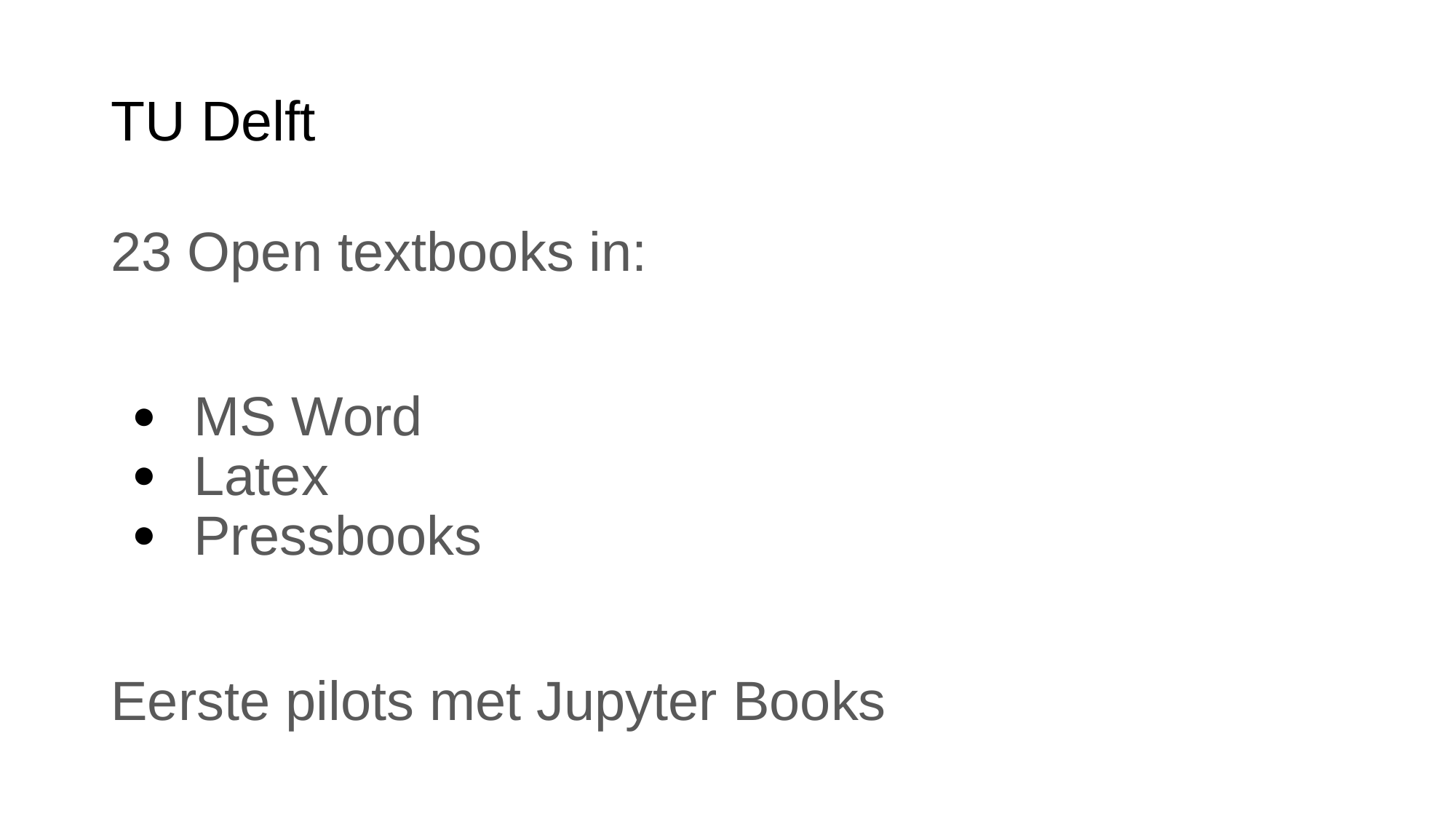

# TU Delft
23 Open textbooks in:

MS Word
Latex
Pressbooks

Eerste pilots met Jupyter Books